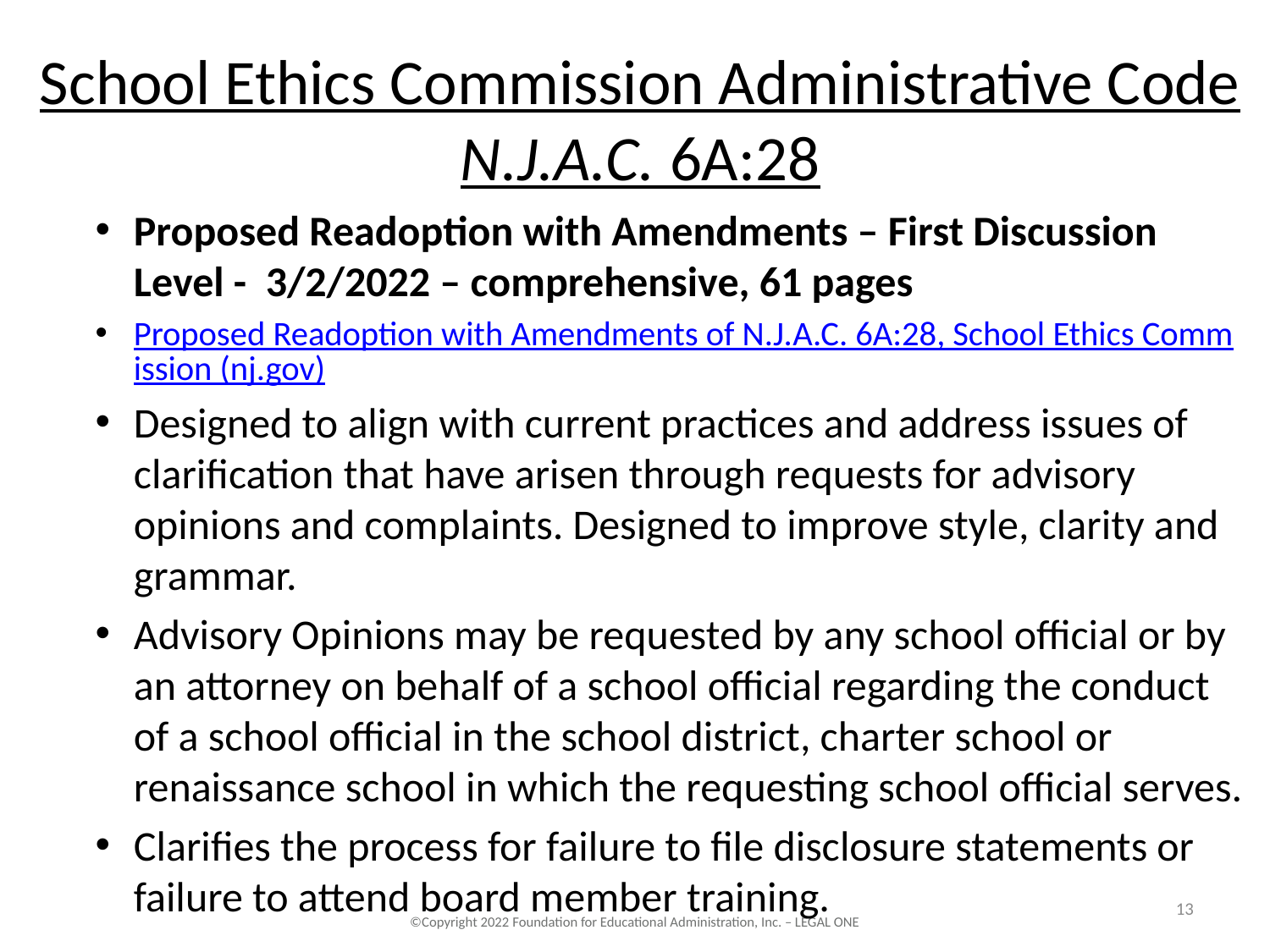

# School Ethics Commission Administrative Code N.J.A.C. 6A:28
Proposed Readoption with Amendments – First Discussion Level -  3/2/2022 – comprehensive, 61 pages
Proposed Readoption with Amendments of N.J.A.C. 6A:28, School Ethics Commission (nj.gov)
Designed to align with current practices and address issues of clarification that have arisen through requests for advisory opinions and complaints. Designed to improve style, clarity and grammar.
Advisory Opinions may be requested by any school official or by an attorney on behalf of a school official regarding the conduct of a school official in the school district, charter school or renaissance school in which the requesting school official serves.
Clarifies the process for failure to file disclosure statements or failure to attend board member training.

13